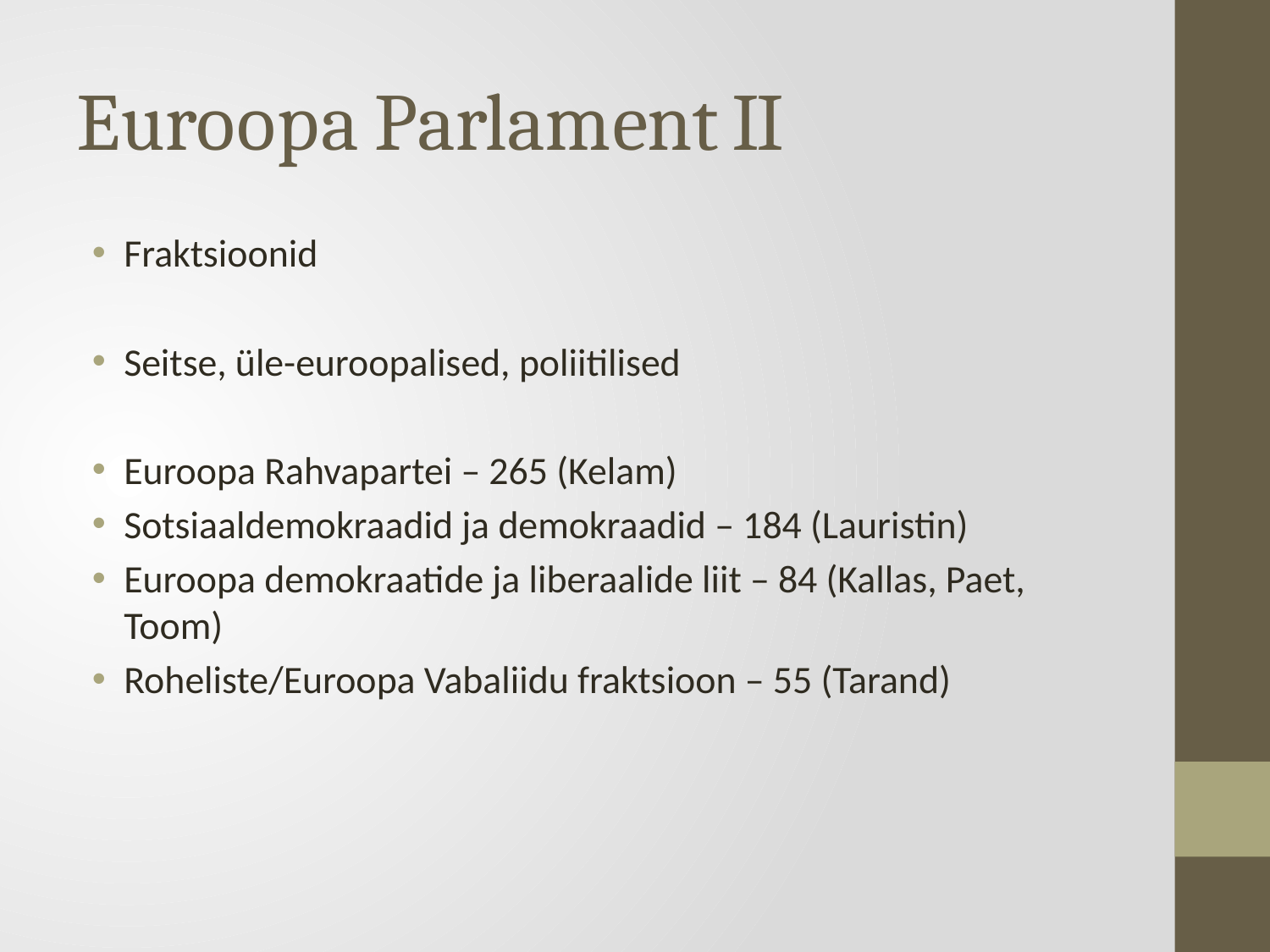

# Euroopa Parlament II
Fraktsioonid

Seitse, üle-euroopalised, poliitilised

Euroopa Rahvapartei – 265 (Kelam)
Sotsiaaldemokraadid ja demokraadid – 184 (Lauristin)
Euroopa demokraatide ja liberaalide liit – 84 (Kallas, Paet, Toom)
Roheliste/Euroopa Vabaliidu fraktsioon – 55 (Tarand)